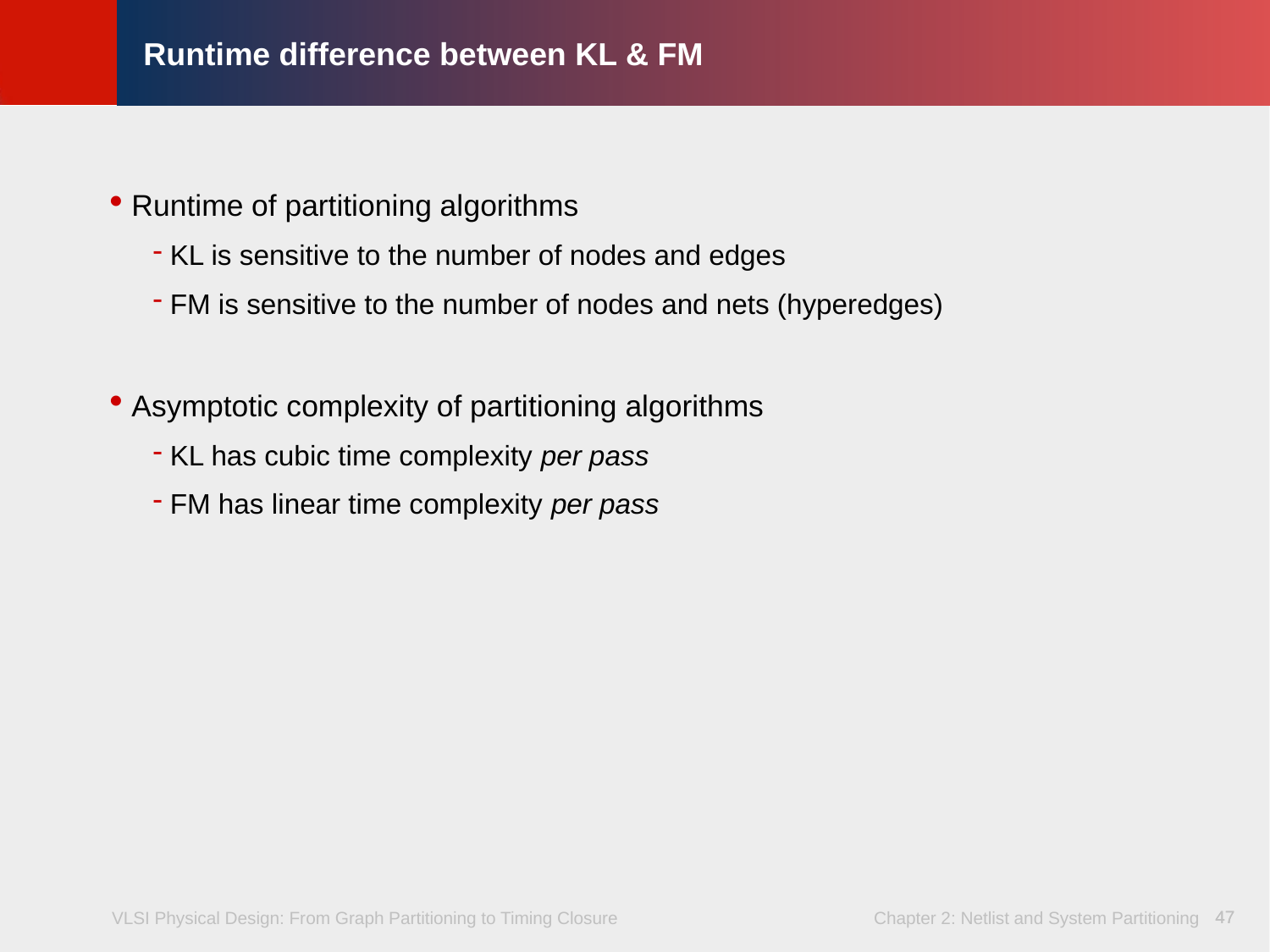

Runtime difference between KL & FM
 Runtime of partitioning algorithms
 KL is sensitive to the number of nodes and edges
 FM is sensitive to the number of nodes and nets (hyperedges)

 Asymptotic complexity of partitioning algorithms
 KL has cubic time complexity per pass
 FM has linear time complexity per pass
47
47